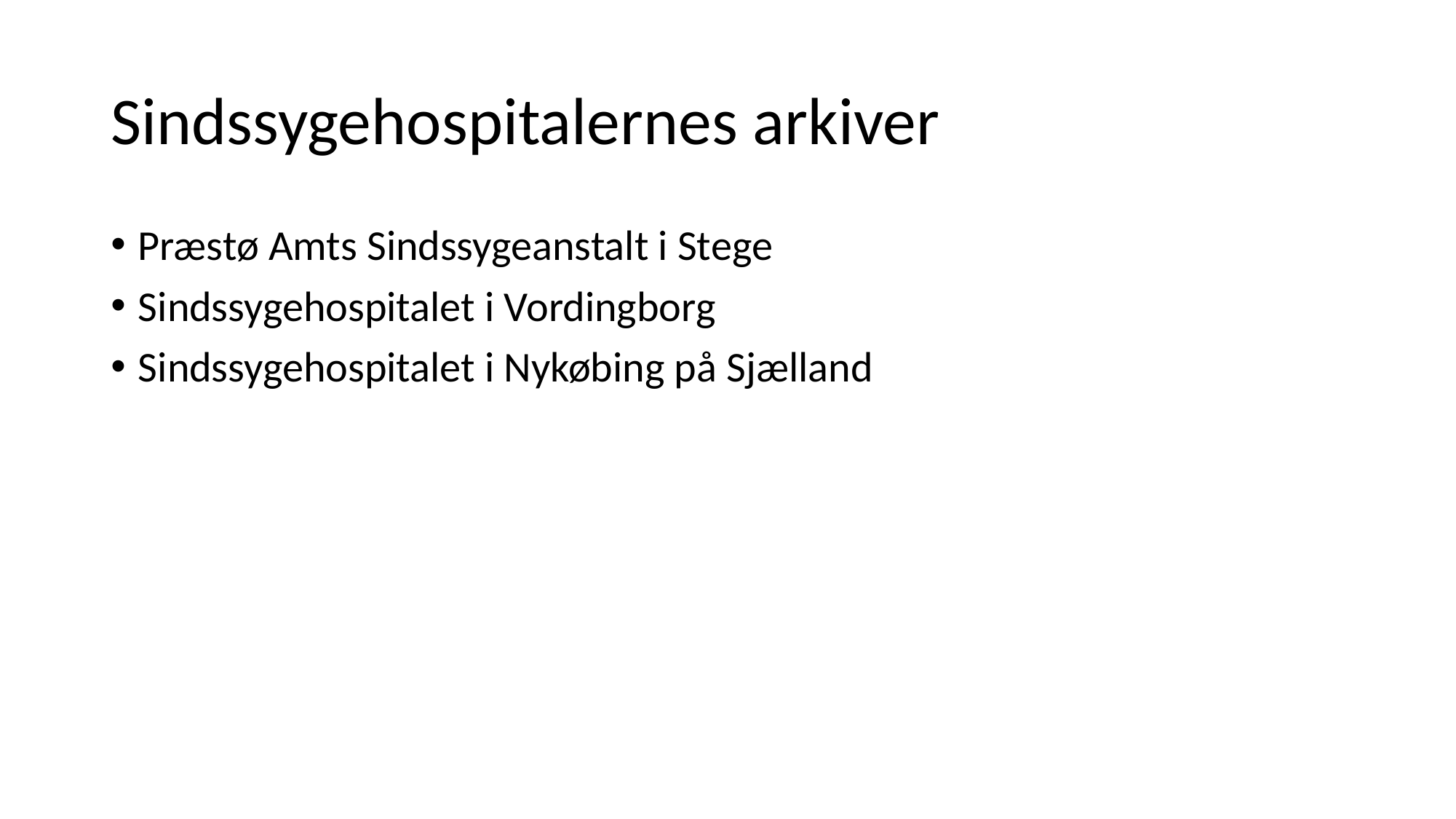

# Sindssygehospitalernes arkiver
Præstø Amts Sindssygeanstalt i Stege
Sindssygehospitalet i Vordingborg
Sindssygehospitalet i Nykøbing på Sjælland